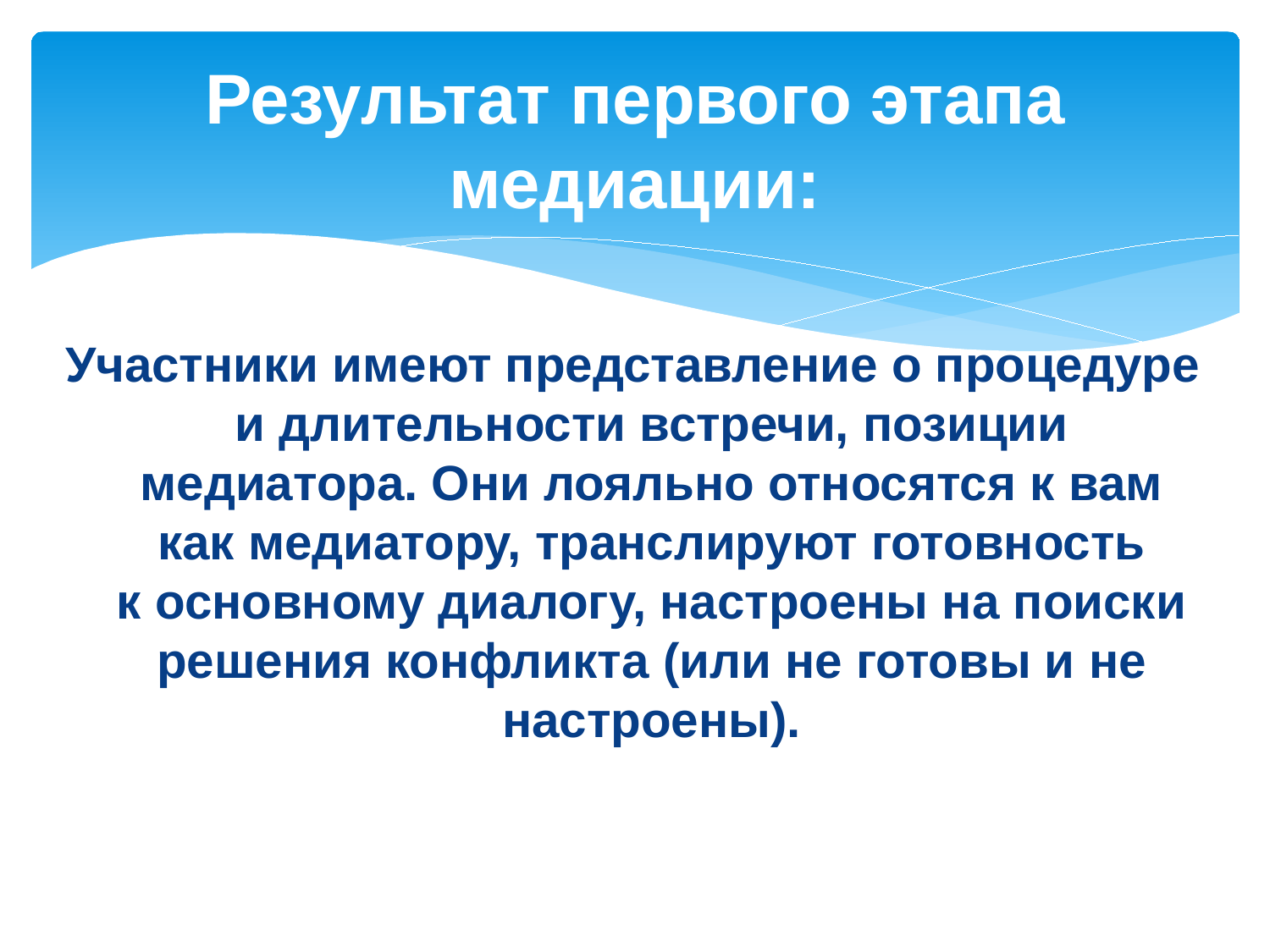

# Результат первого этапа медиации:

Участники имеют представление о процедуре и длительности встречи, позиции медиатора. Они лояльно относятся к вам как медиатору, транслируют готовность к основному диалогу, настроены на поиски решения конфликта (или не готовы и не настроены).